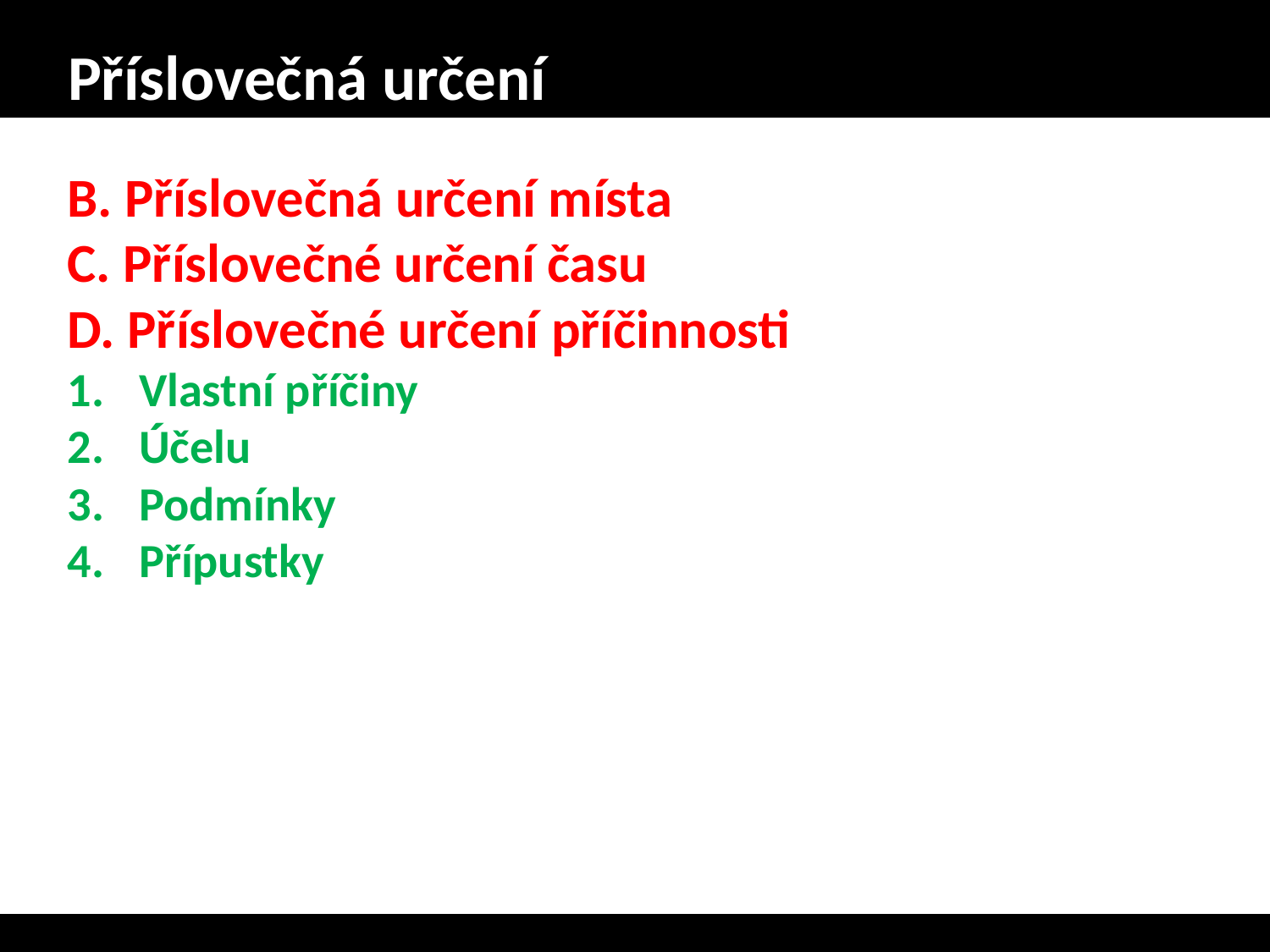

# Příslovečná určení

B. Příslovečná určení místa
C. Příslovečné určení času
D. Příslovečné určení příčinnosti
Vlastní příčiny
Účelu
Podmínky
Přípustky